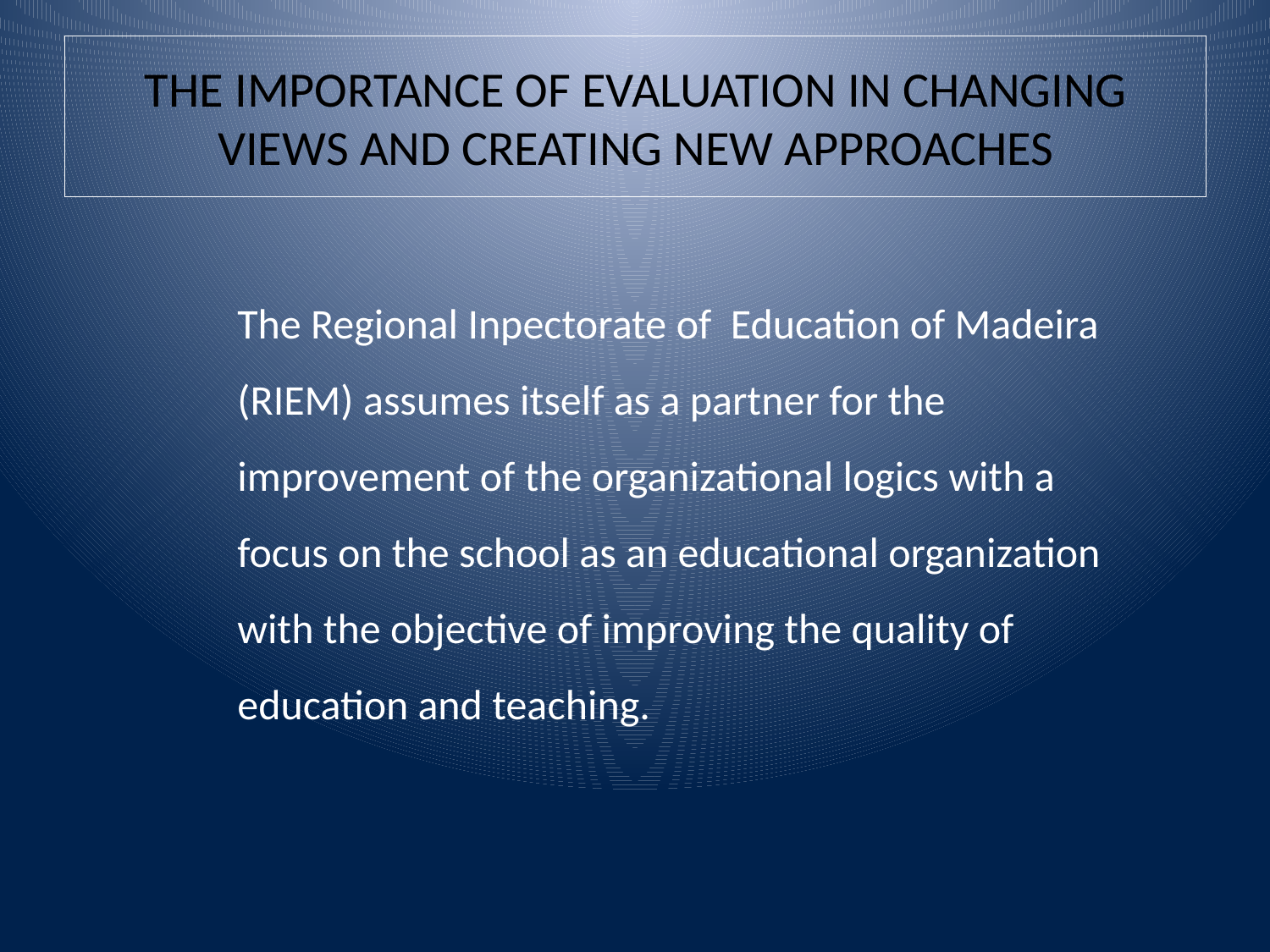

# THE IMPORTANCE OF EVALUATION IN CHANGING VIEWS AND CREATING NEW APPROACHES
The Regional Inpectorate of  Education of Madeira (RIEM) assumes itself as a partner for the improvement of the organizational logics with a focus on the school as an educational organization with the objective of improving the quality of education and teaching.